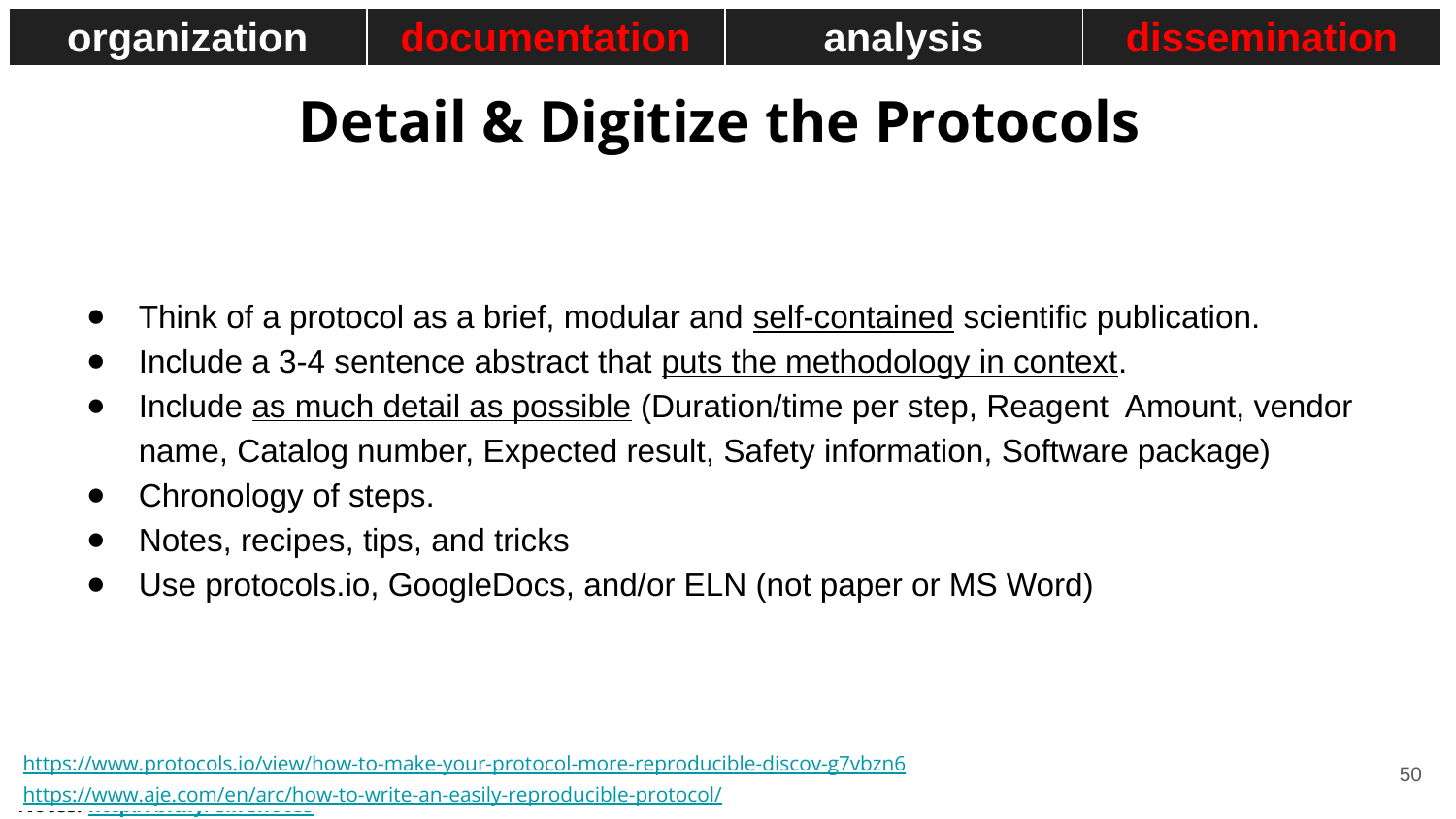

| organization | documentation | analysis | dissemination |
| --- | --- | --- | --- |
# Detail & Digitize the Protocols

Think of a protocol as a brief, modular and self-contained scientific publication.
Include a 3-4 sentence abstract that puts the methodology in context.
Include as much detail as possible (Duration/time per step, Reagent  Amount, vendor name, Catalog number, Expected result, Safety information, Software package)
Chronology of steps.
Notes, recipes, tips, and tricks
Use protocols.io, GoogleDocs, and/or ELN (not paper or MS Word)
https://www.protocols.io/view/how-to-make-your-protocol-more-reproducible-discov-g7vbzn6
https://www.aje.com/en/arc/how-to-write-an-easily-reproducible-protocol/

50